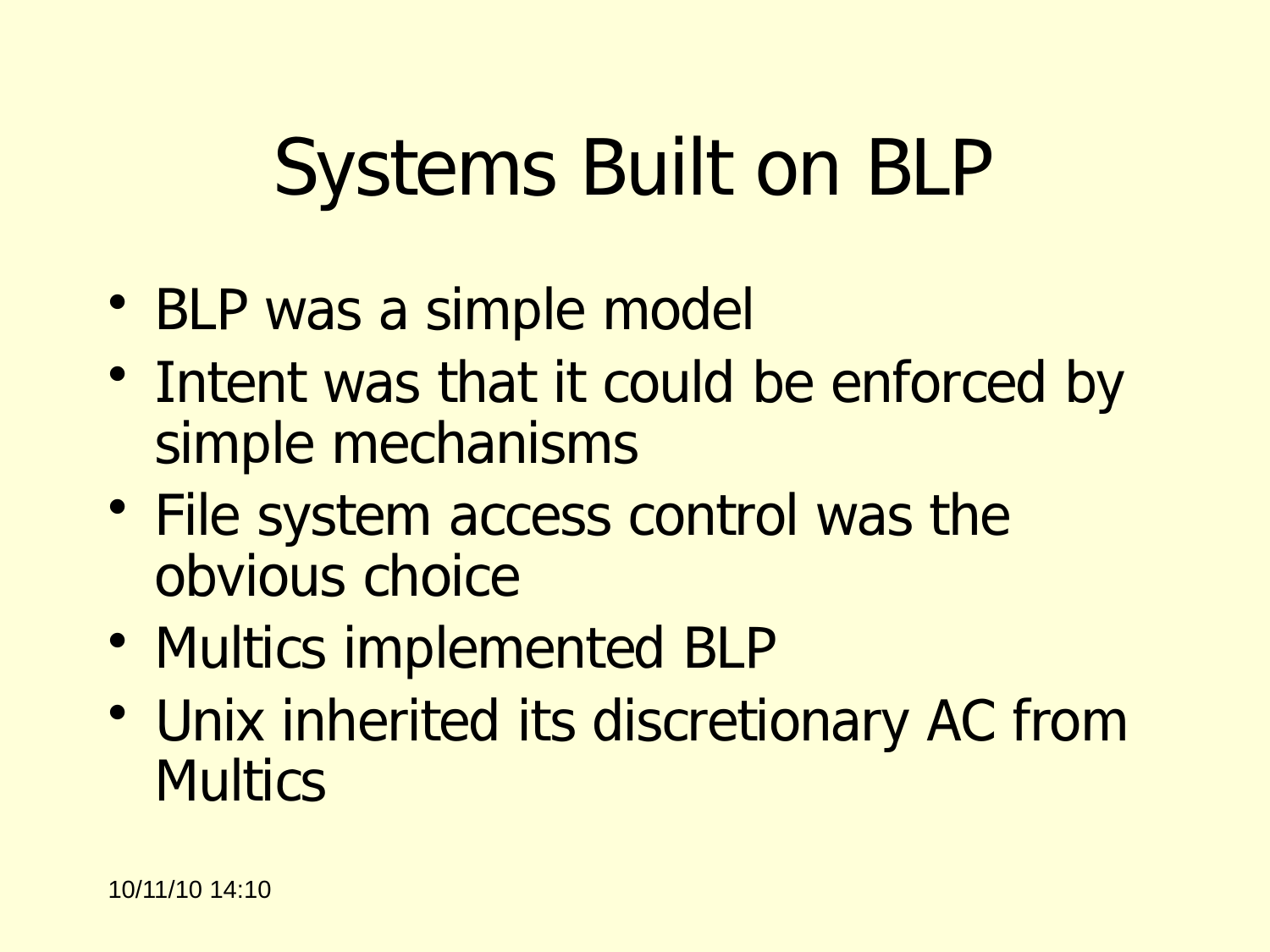

# Systems Built on BLP
BLP was a simple model
Intent was that it could be enforced by simple mechanisms
File system access control was the obvious choice
Multics implemented BLP
Unix inherited its discretionary AC from Multics
10/11/10 14:10